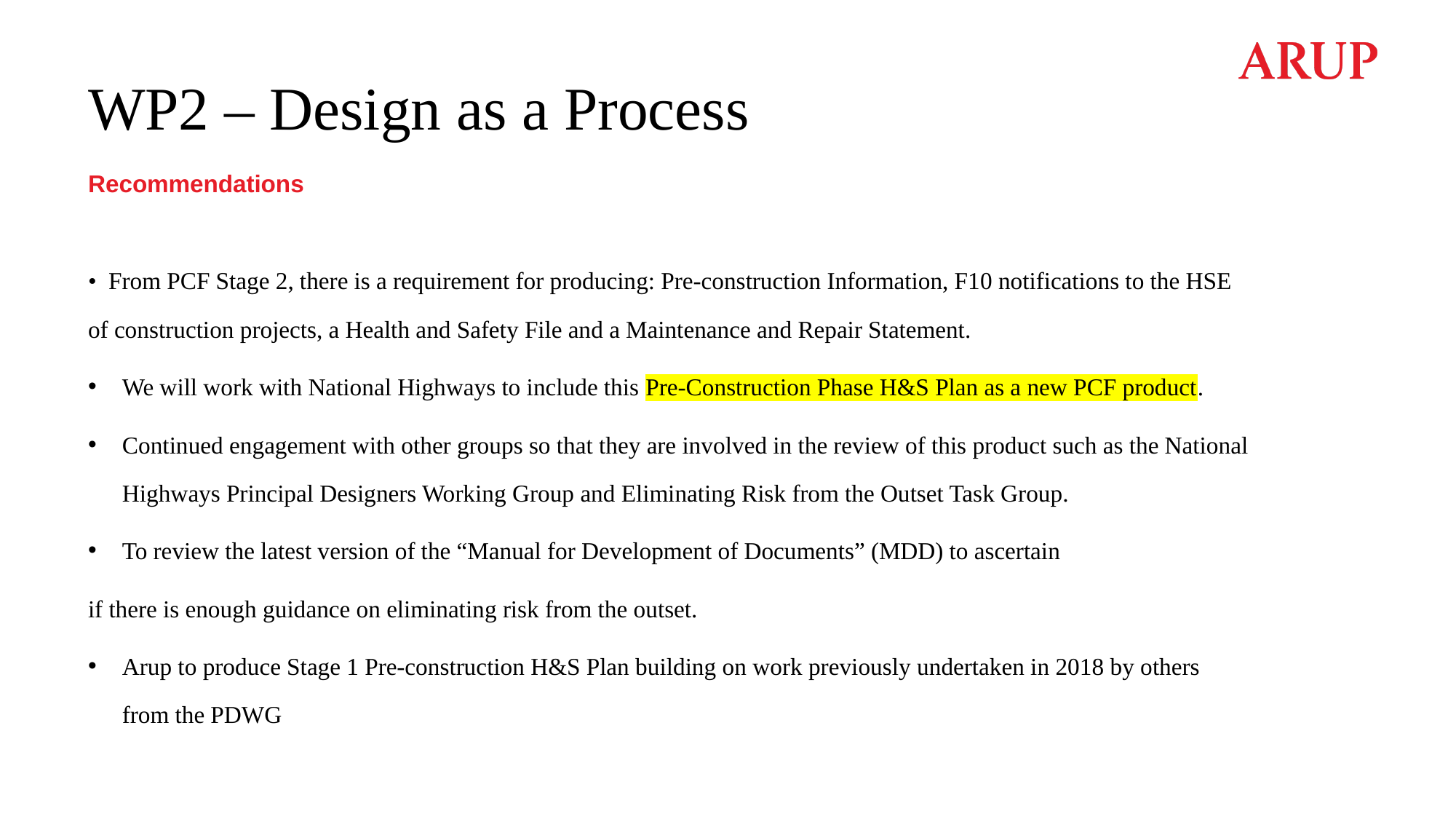

# WP2 – Design as a Process
Recommendations
•  From PCF Stage 2, there is a requirement for producing: Pre-construction Information, F10 notifications to the HSE of construction projects, a Health and Safety File and a Maintenance and Repair Statement.
We will work with National Highways to include this Pre-Construction Phase H&S Plan as a new PCF product.
Continued engagement with other groups so that they are involved in the review of this product such as the National Highways Principal Designers Working Group and Eliminating Risk from the Outset Task Group.
To review the latest version of the “Manual for Development of Documents” (MDD) to ascertain
if there is enough guidance on eliminating risk from the outset.
Arup to produce Stage 1 Pre-construction H&S Plan building on work previously undertaken in 2018 by others from the PDWG